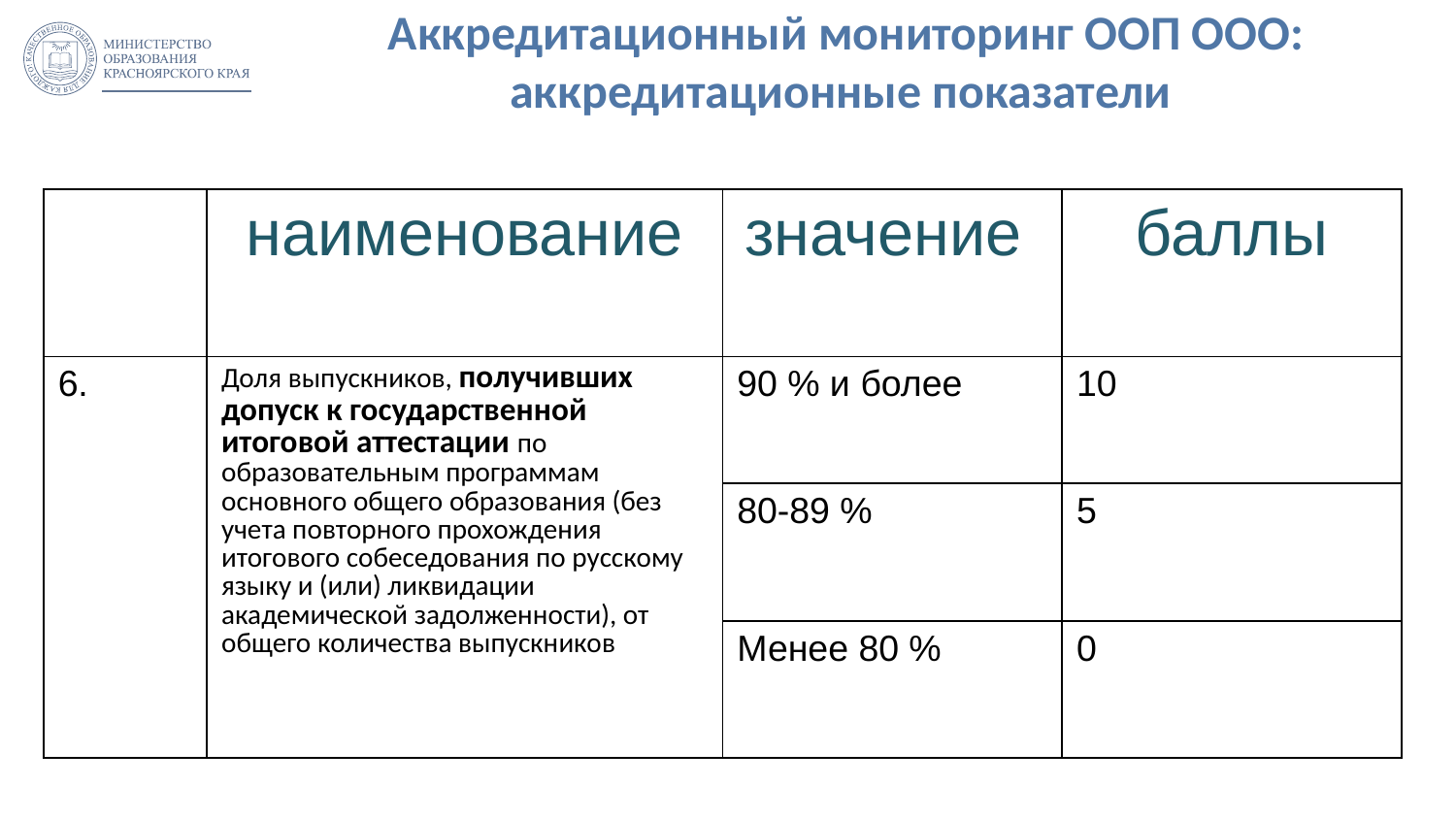

# Аккредитационный мониторинг ООП ООО: аккредитационные показатели
|  | наименование | значение | баллы |
| --- | --- | --- | --- |
| 6. | Доля выпускников, получивших допуск к государственной итоговой аттестации по образовательным программам основного общего образования (без учета повторного прохождения итогового собеседования по русскому языку и (или) ликвидации академической задолженности), от общего количества выпускников | 90 % и более | 10 |
|  |  | 80-89 % | 5 |
|  |  | Менее 80 % | 0 |